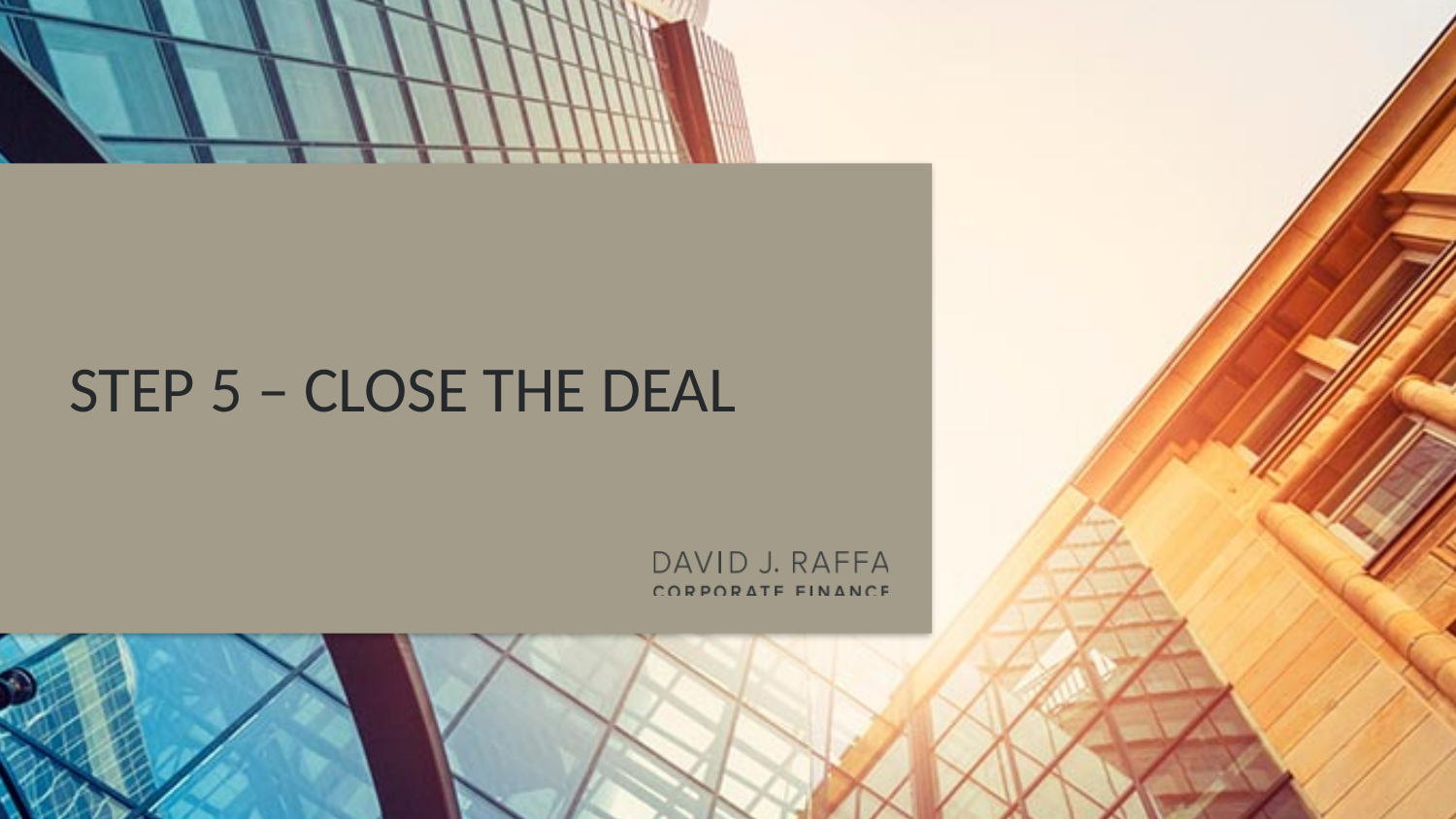

# STEP 5 – close the deal